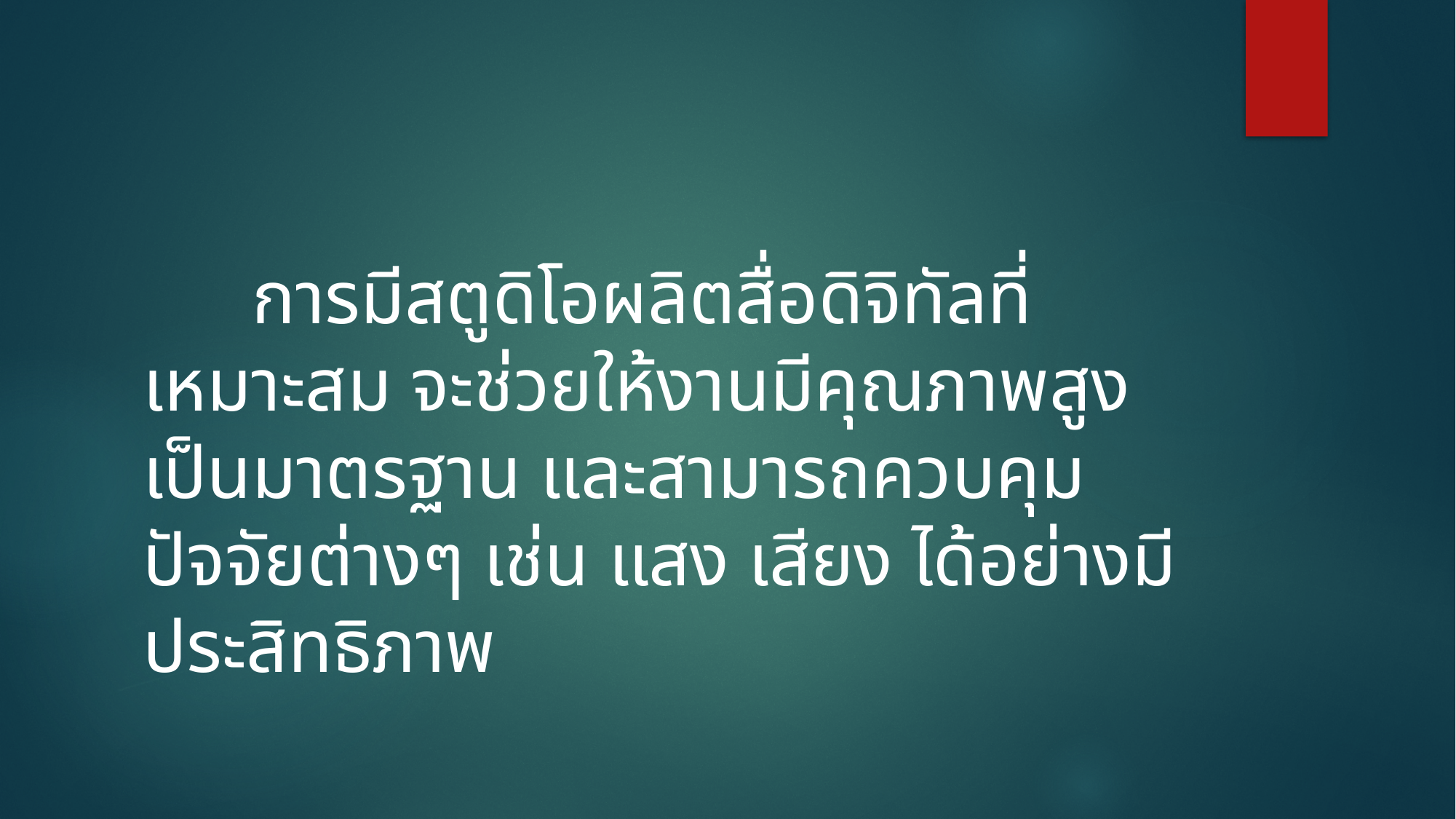

#
	การมีสตูดิโอผลิตสื่อดิจิทัลที่เหมาะสม จะช่วยให้งานมีคุณภาพสูง เป็นมาตรฐาน และสามารถควบคุมปัจจัยต่างๆ เช่น แสง เสียง ได้อย่างมีประสิทธิภาพ